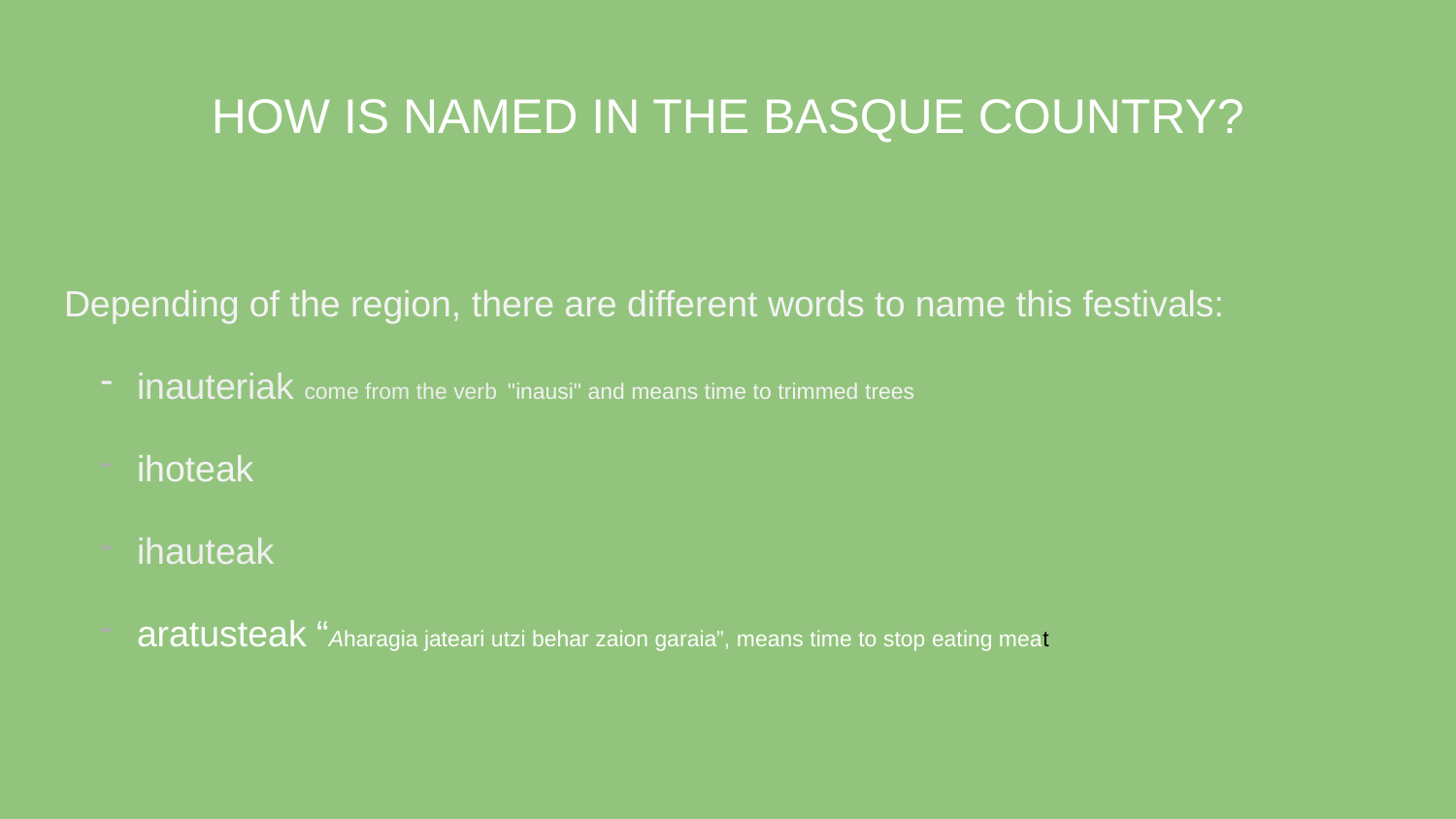

# HOW IS NAMED IN THE BASQUE COUNTRY?

Depending of the region, there are different words to name this festivals:
inauteriak come from the verb "inausi" and means time to trimmed trees
ihoteak
ihauteak
aratusteak “Aharagia jateari utzi behar zaion garaia”, means time to stop eating meat